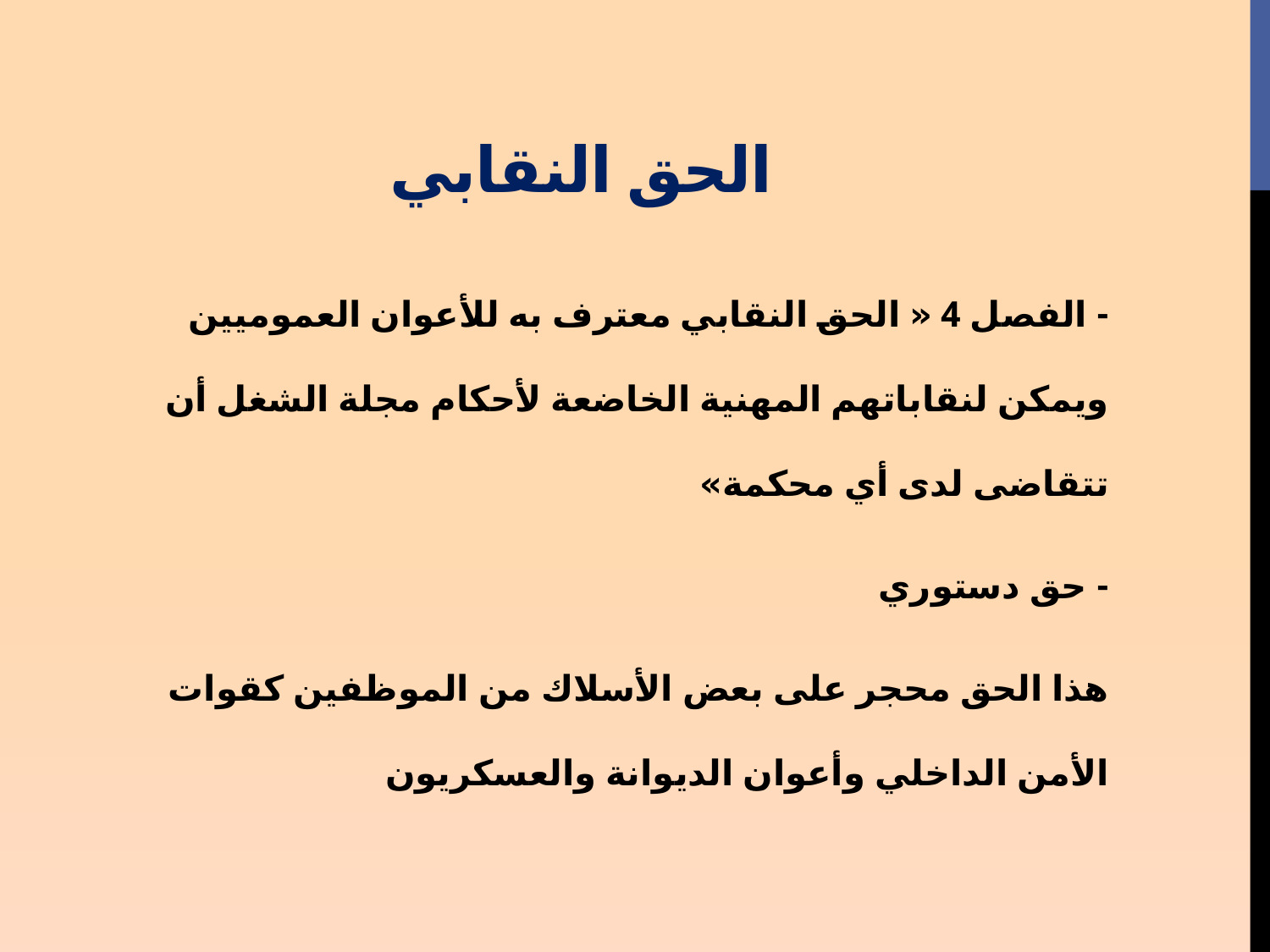

# الحق النقابي
- الفصل 4 « الحق النقابي معترف به للأعوان العموميين ويمكن لنقاباتهم المهنية الخاضعة لأحكام مجلة الشغل أن تتقاضى لدى أي محكمة»
- حق دستوري
هذا الحق محجر على بعض الأسلاك من الموظفين كقوات الأمن الداخلي وأعوان الديوانة والعسكريون